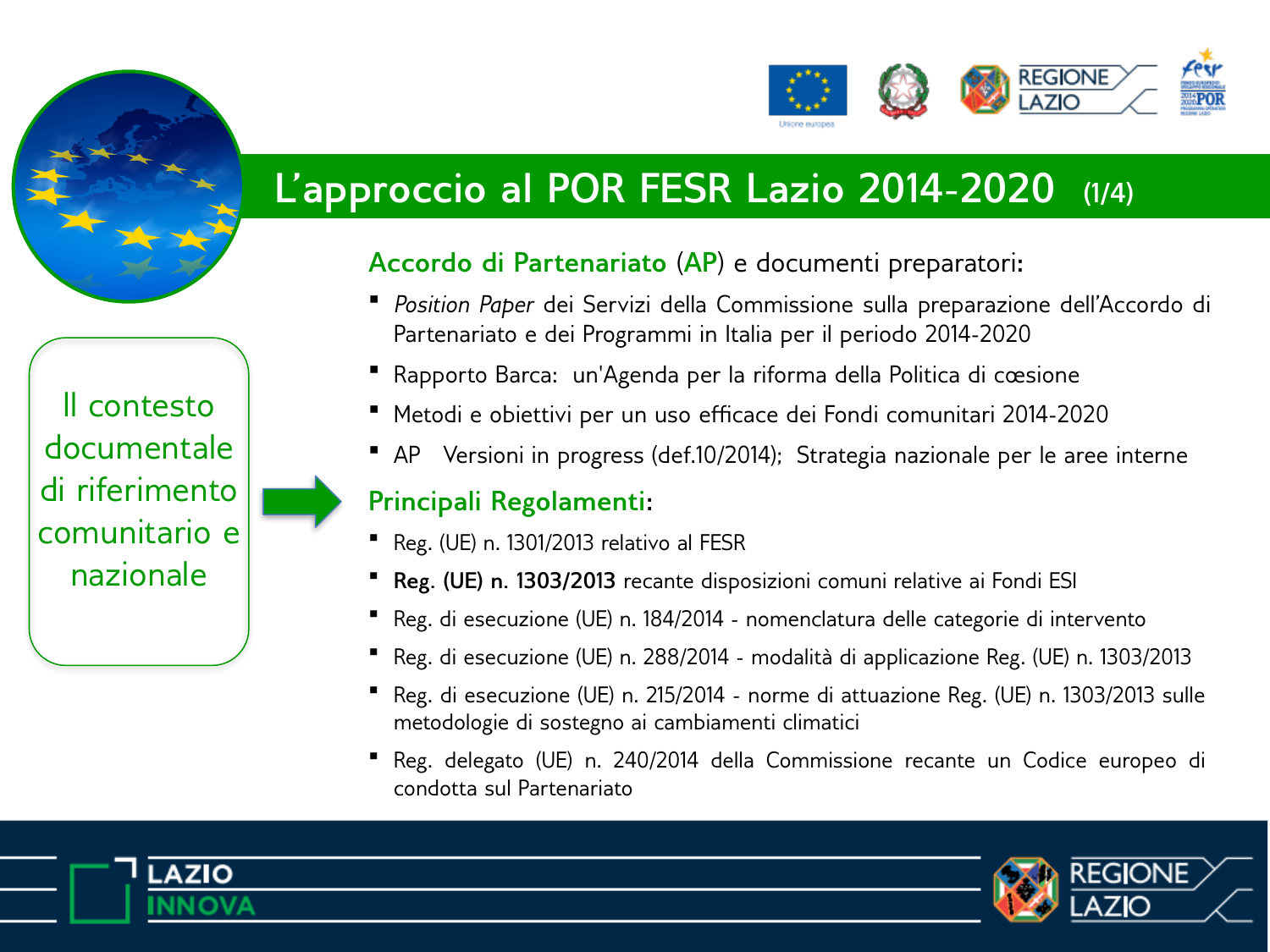

L’approccio al POR FESR Lazio 2014-2020  (1/4)

Accordo di Partenariato (AP) e documenti preparatori:
Position Paper dei Servizi della Commissione sulla preparazione dell’Accordo di Partenariato e dei Programmi in Italia per il periodo 2014-2020
Rapporto Barca:  un'Agenda per la riforma della Politica di coesione
Metodi e obiettivi per un uso efficace dei Fondi comunitari 2014-2020
AP   Versioni in progress (def.10/2014);  Strategia nazionale per le aree interne

Il contesto documentale di riferimento
comunitario e nazionale

Principali Regolamenti:
Reg. (UE) n. 1301/2013 relativo al FESR
Reg. (UE) n. 1303/2013 recante disposizioni comuni relative ai Fondi ESI
Reg. di esecuzione (UE) n. 184/2014 - nomenclatura delle categorie di intervento
Reg. di esecuzione (UE) n. 288/2014 - modalità di applicazione Reg. (UE) n. 1303/2013
Reg. di esecuzione (UE) n. 215/2014 - norme di attuazione Reg. (UE) n. 1303/2013 sulle metodologie di sostegno ai cambiamenti climatici
Reg. delegato (UE) n. 240/2014 della Commissione recante un Codice europeo di condotta sul Partenariato